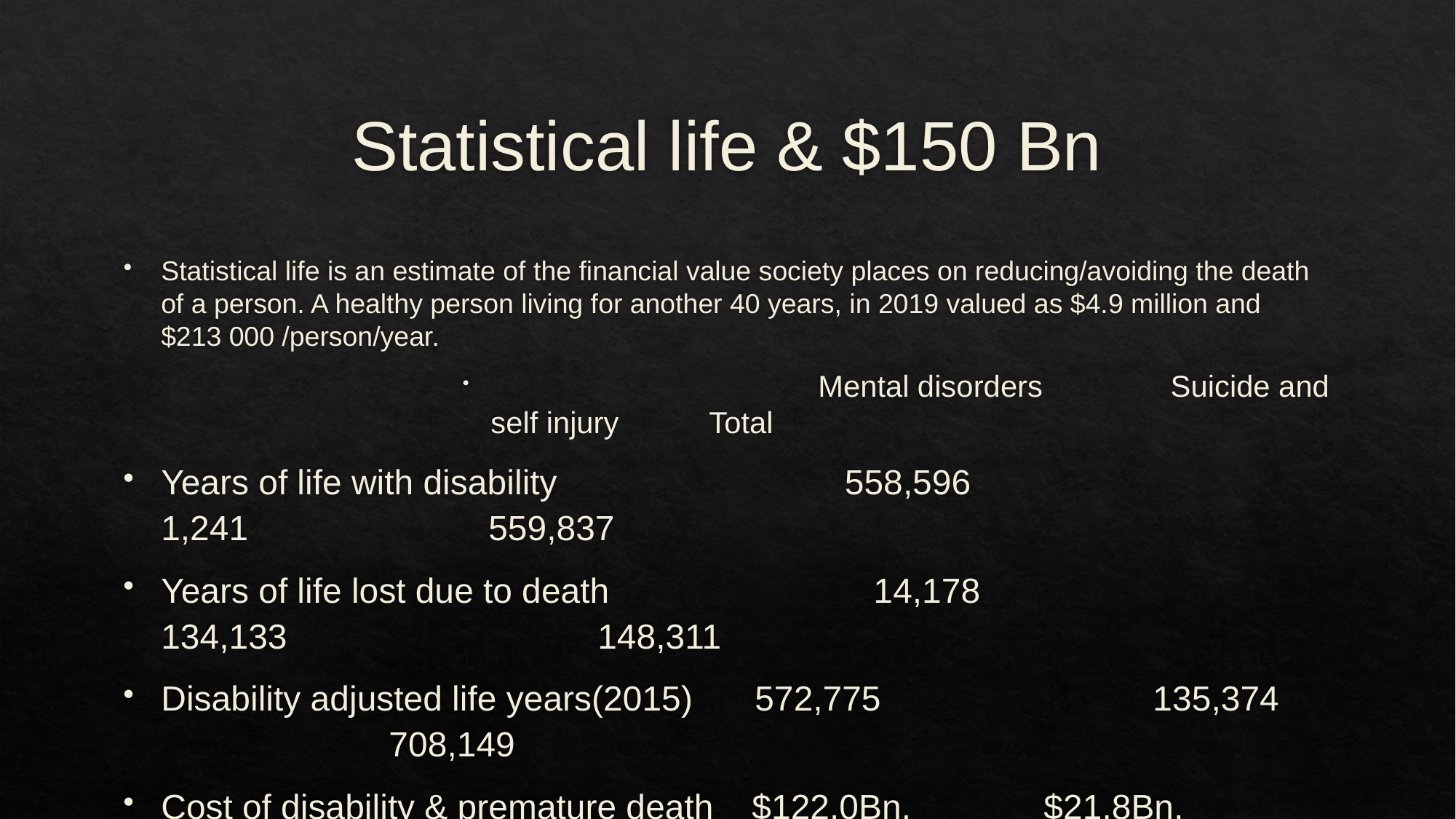

# Statistical life & $150 Bn
Statistical life is an estimate of the financial value society places on reducing/avoiding the death of a person. A healthy person living for another 40 years, in 2019 valued as $4.9 million and $213 000 /person/year.
  			Mental disorders	   Suicide and self injury	Total
Years of life with disability			   558,596			   1,241			559,837
Years of life lost due to death		      14,178			134,133			148,311
Disability adjusted life years(2015)	     572,775			 135,374		 708,149
Cost of disability & premature death    $122.0Bn.		 $21.8Bn.		$150.8Bn.